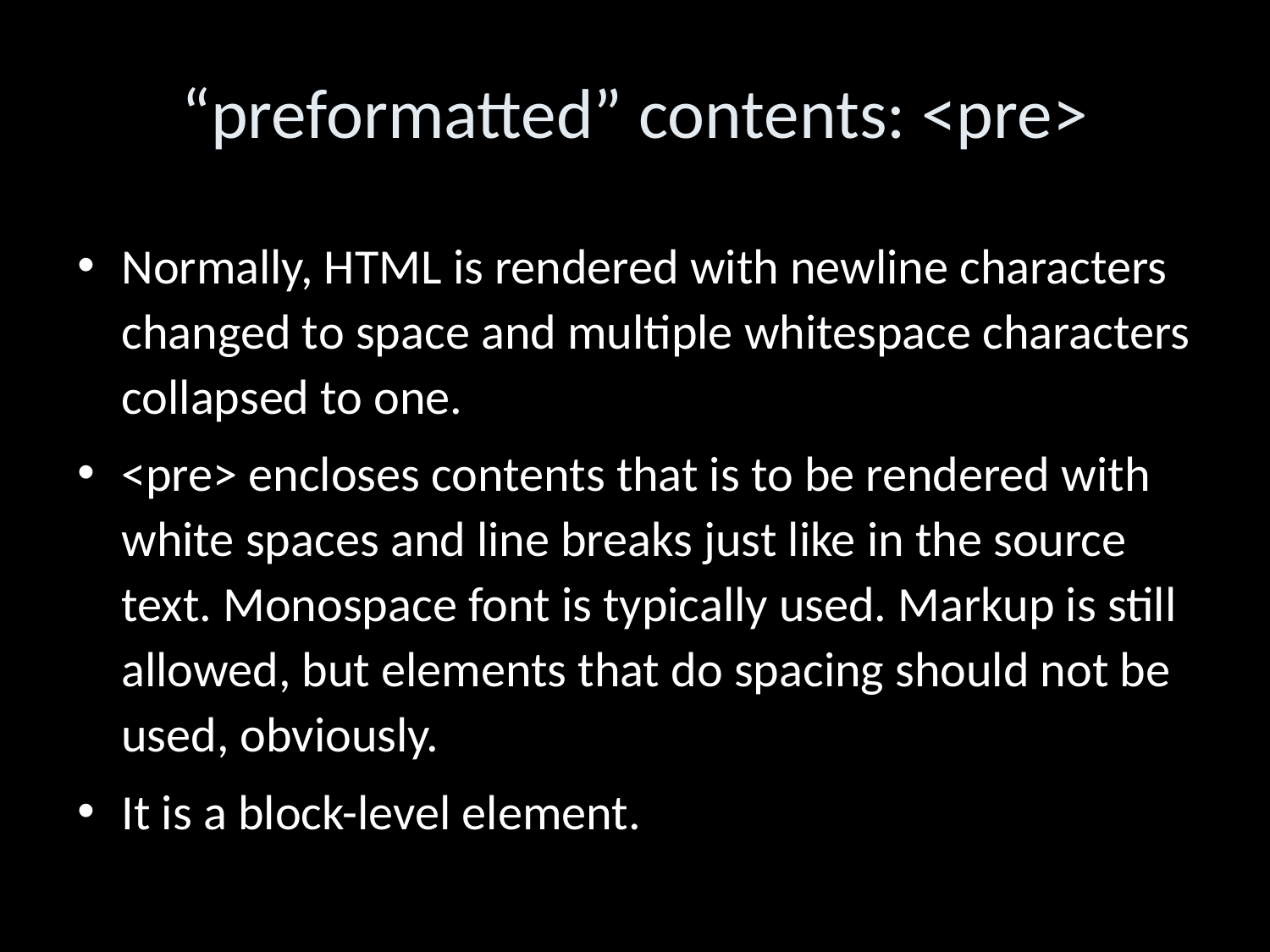

“preformatted” contents: <pre>
Normally, HTML is rendered with newline characters changed to space and multiple whitespace characters collapsed to one.
<pre> encloses contents that is to be rendered with white spaces and line breaks just like in the source text. Monospace font is typically used. Markup is still allowed, but elements that do spacing should not be used, obviously.
It is a block-level element.